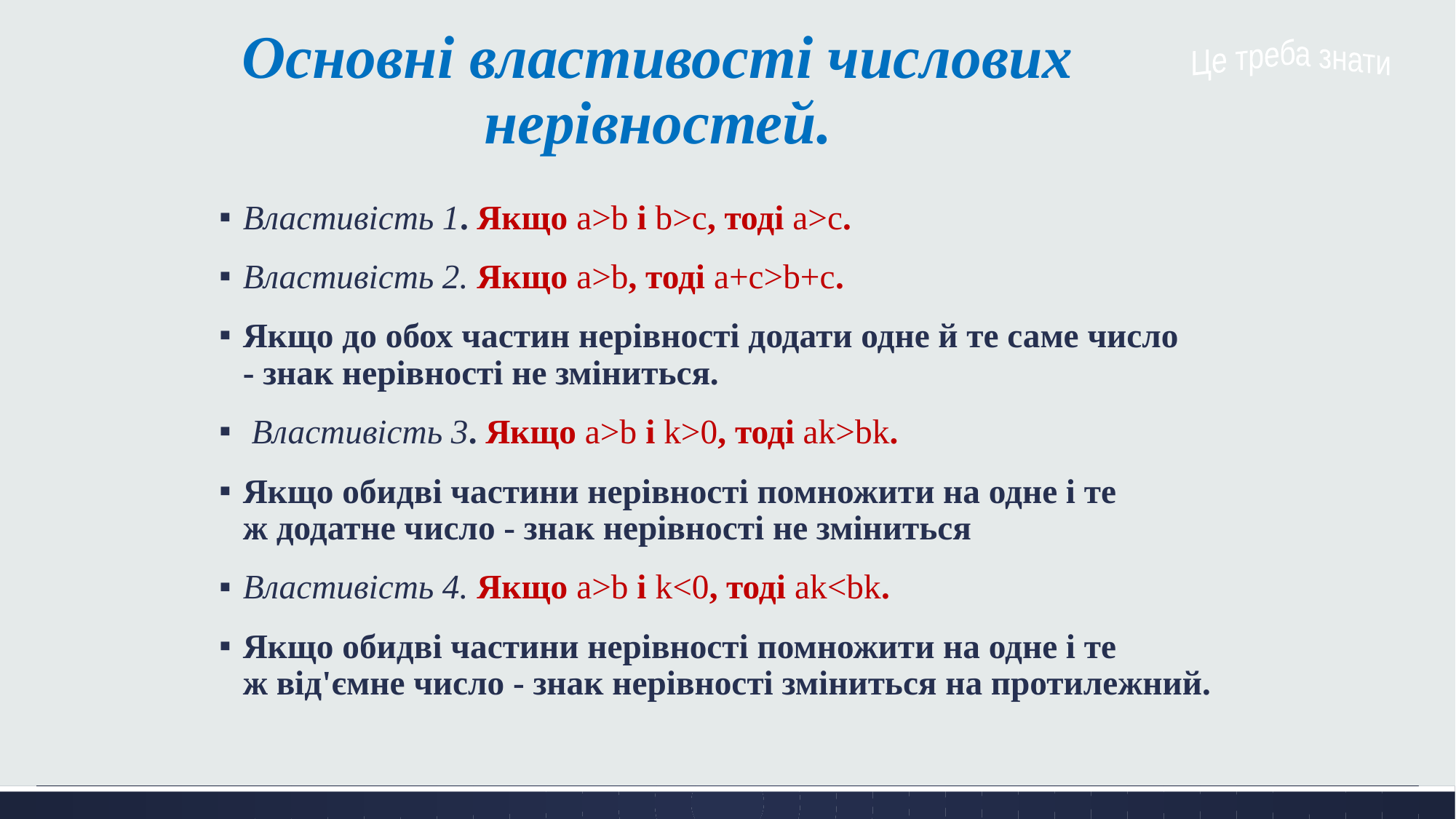

# Основні властивості числових нерівностей.
Це треба знати
Властивість 1. Якщо a>b і b>c, тоді a>c.
Властивість 2. Якщо a>b, тоді a+c>b+c.
Якщо до обох частин нерівності додати одне й те саме число - знак нерівності не зміниться.
 Властивість 3. Якщо a>b і k>0, тоді ak>bk.
Якщо обидві частини нерівності помножити на одне і те ж додатне число - знак нерівності не зміниться
Властивість 4. Якщо a>b і k<0, тоді ak<bk.
Якщо обидві частини нерівності помножити на одне і те ж від'ємне число - знак нерівності зміниться на протилежний.